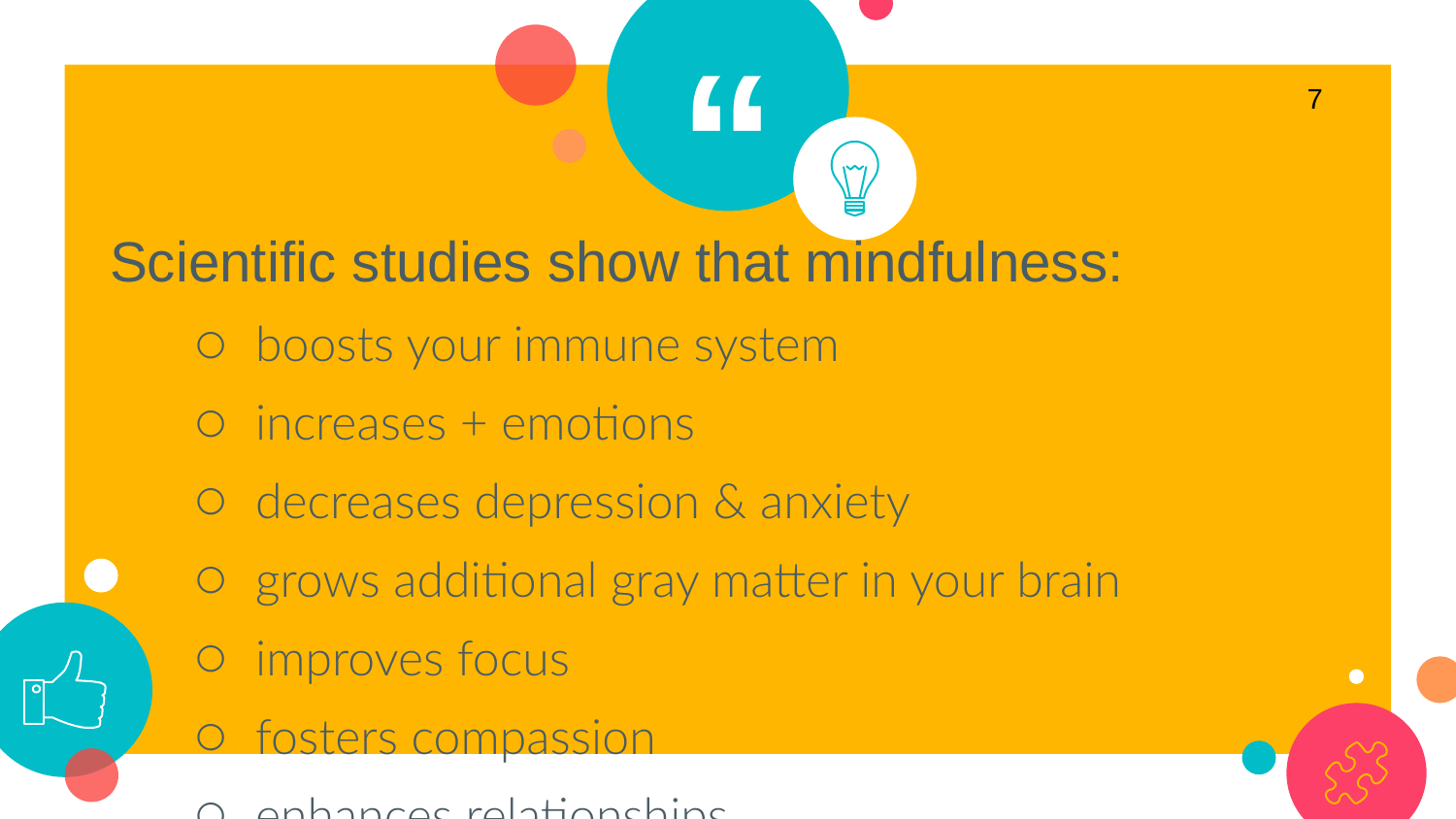

7
Scientific studies show that mindfulness:
boosts your immune system
increases + emotions
decreases depression & anxiety
grows additional gray matter in your brain
improves focus
fosters compassion
enhances relationships